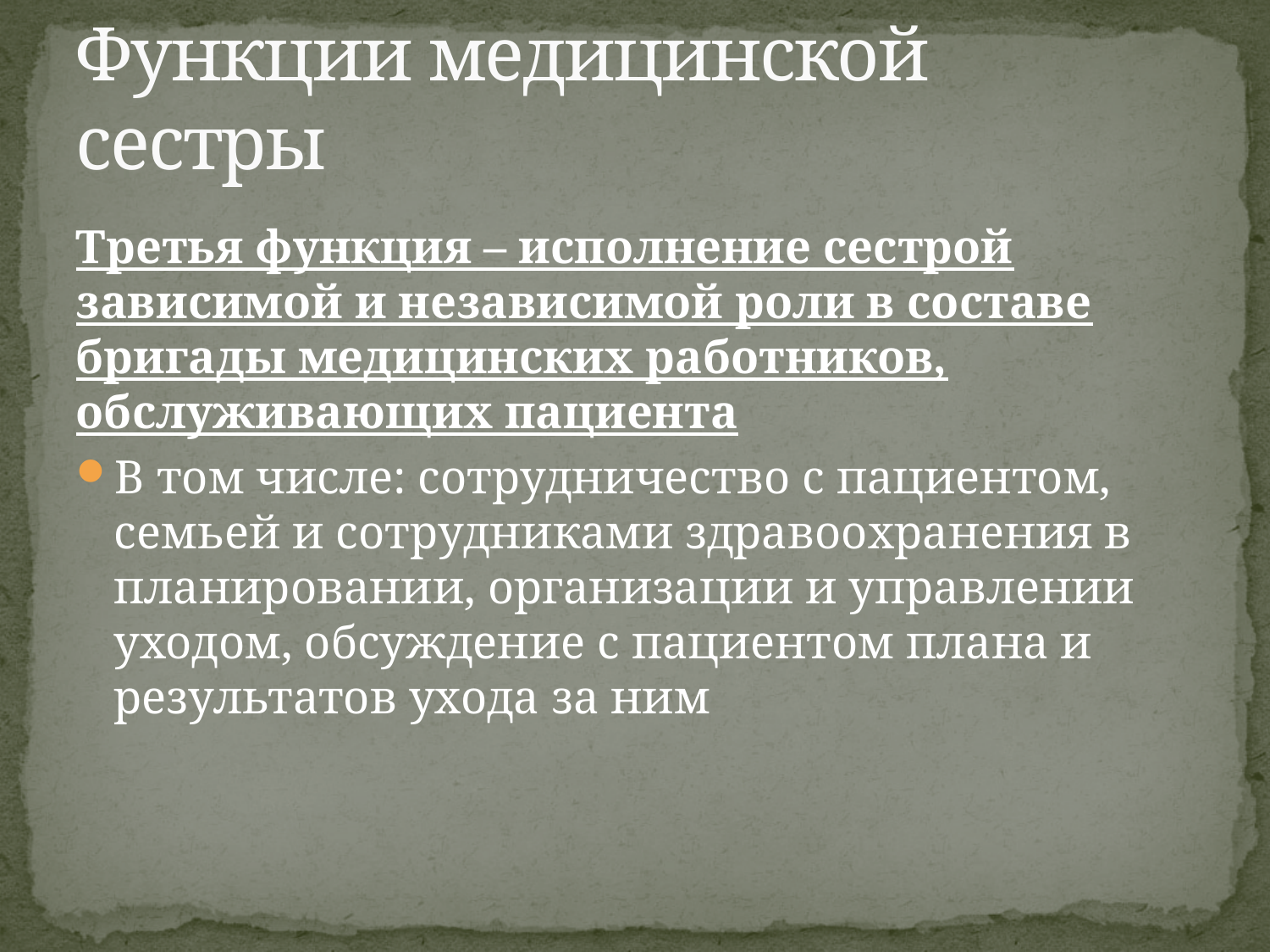

# Функции медицинской сестры
Третья функция – исполнение сестрой зависимой и независимой роли в составе бригады медицинских работников, обслуживающих пациента
В том числе: сотрудничество с пациентом, семьей и сотрудниками здравоохранения в планировании, организации и управлении уходом, обсуждение с пациентом плана и результатов ухода за ним